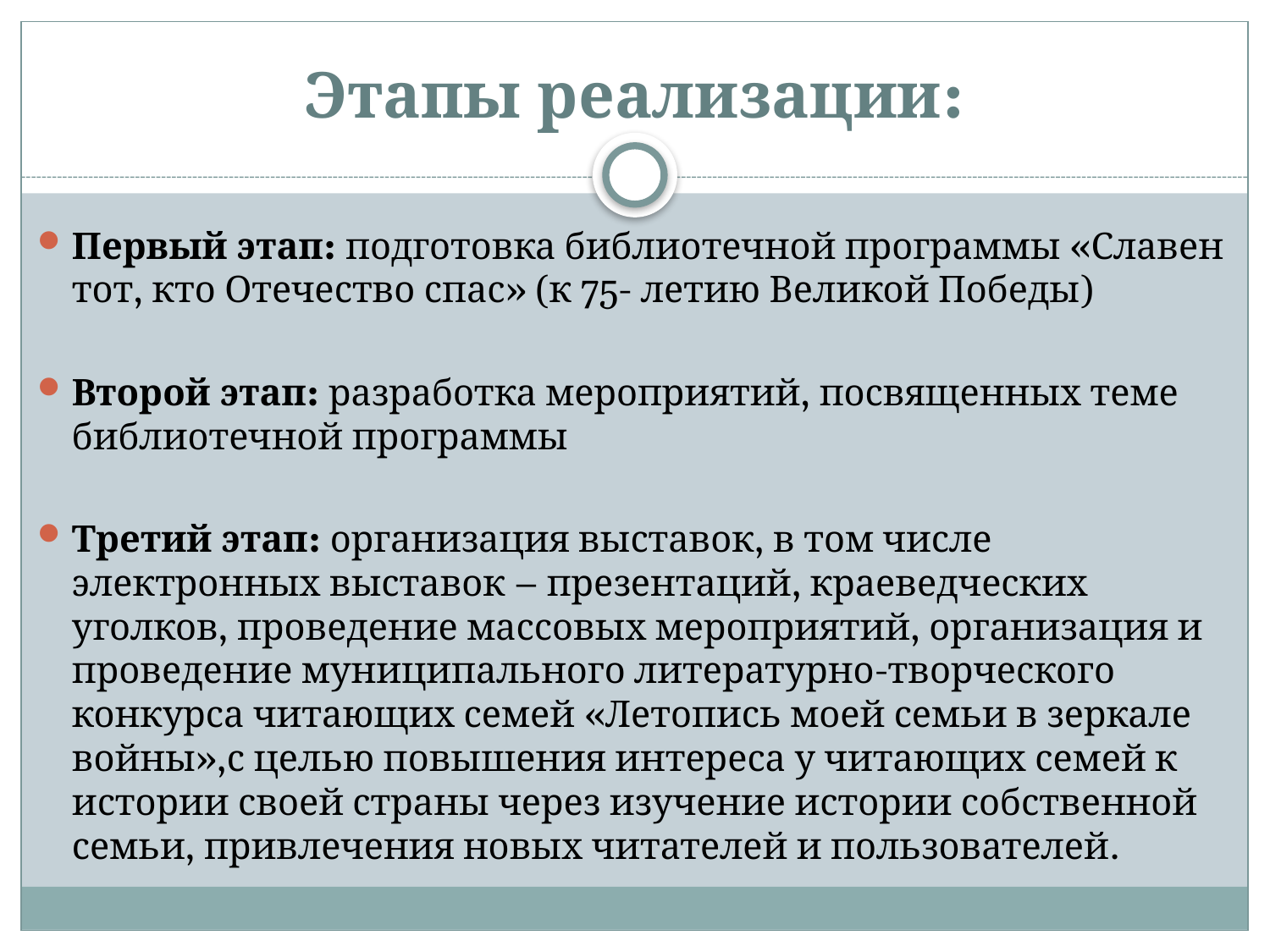

# Этапы реализации:
Первый этап: подготовка библиотечной программы «Славен тот, кто Отечество спас» (к 75- летию Великой Победы)

Второй этап: разработка мероприятий, посвященных теме библиотечной программы

Третий этап: организация выставок, в том числе электронных выставок – презентаций, краеведческих уголков, проведение массовых мероприятий, организация и проведение муниципального литературно-творческого конкурса читающих семей «Летопись моей семьи в зеркале войны»,с целью повышения интереса у читающих семей к истории своей страны через изучение истории собственной семьи, привлечения новых читателей и пользователей.